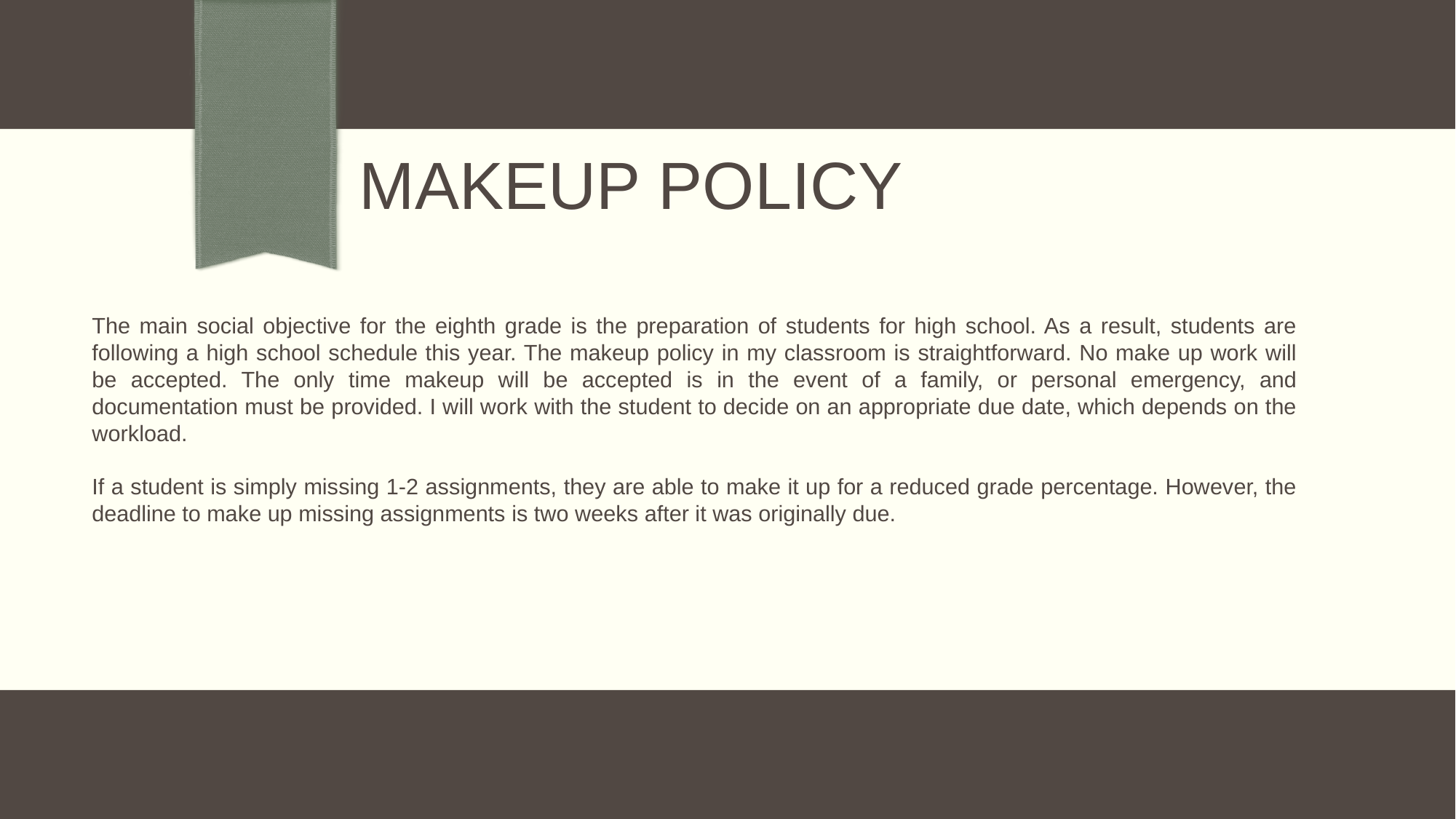

# MAKEUP POLICY
The main social objective for the eighth grade is the preparation of students for high school. As a result, students are following a high school schedule this year. The makeup policy in my classroom is straightforward. No make up work will be accepted. The only time makeup will be accepted is in the event of a family, or personal emergency, and documentation must be provided. I will work with the student to decide on an appropriate due date, which depends on the workload.

If a student is simply missing 1-2 assignments, they are able to make it up for a reduced grade percentage. However, the deadline to make up missing assignments is two weeks after it was originally due.